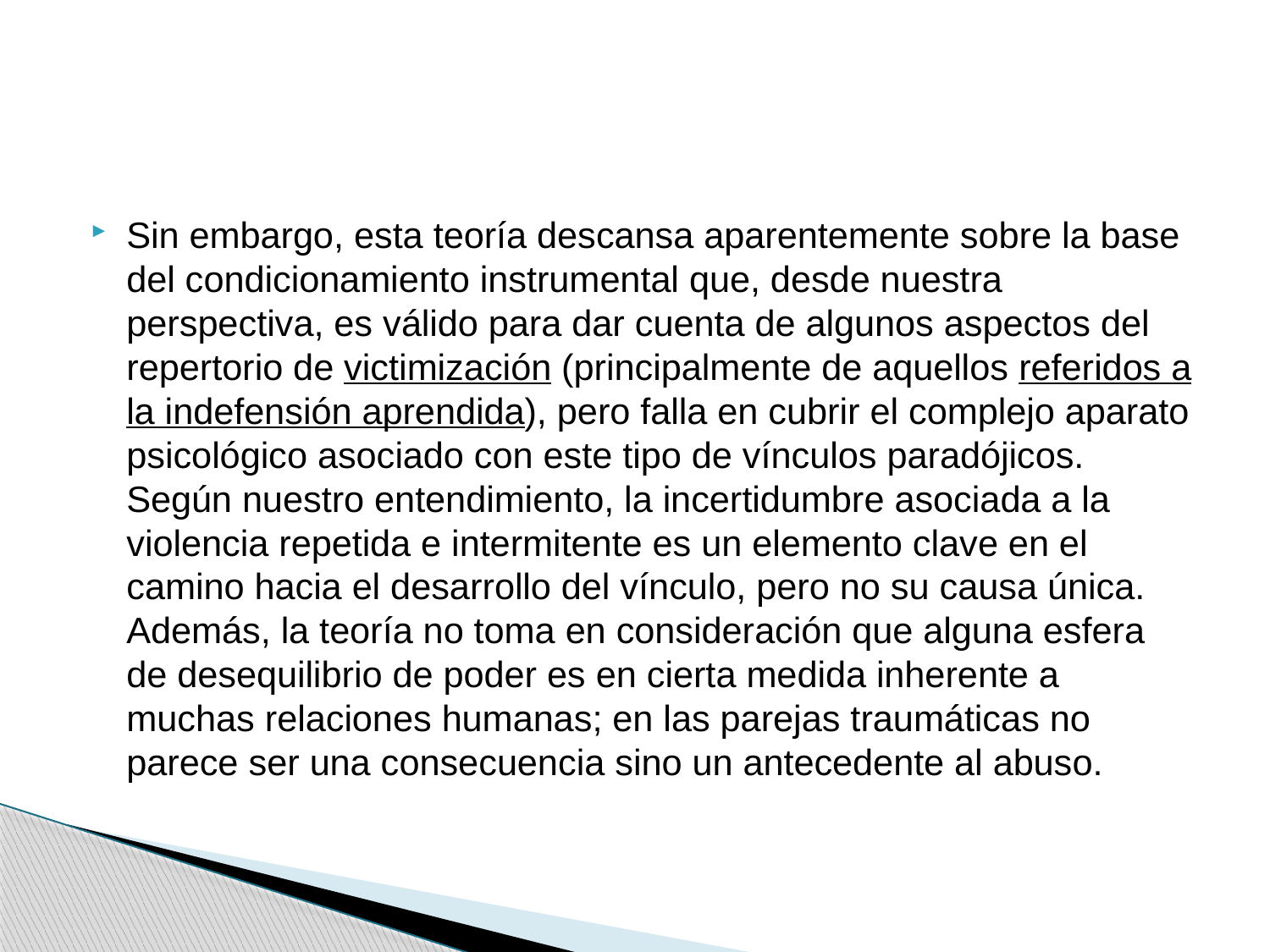

#
Sin embargo, esta teoría descansa aparentemente sobre la base del condicionamiento instrumental que, desde nuestra perspectiva, es válido para dar cuenta de algunos aspectos del repertorio de victimización (principalmente de aquellos referidos a la indefensión aprendida), pero falla en cubrir el complejo aparato psicológico asociado con este tipo de vínculos paradójicos. Según nuestro entendimiento, la incertidumbre asociada a la violencia repetida e intermitente es un elemento clave en el camino hacia el desarrollo del vínculo, pero no su causa única. Además, la teoría no toma en consideración que alguna esfera de desequilibrio de poder es en cierta medida inherente a muchas relaciones humanas; en las parejas traumáticas no parece ser una consecuencia sino un antecedente al abuso.